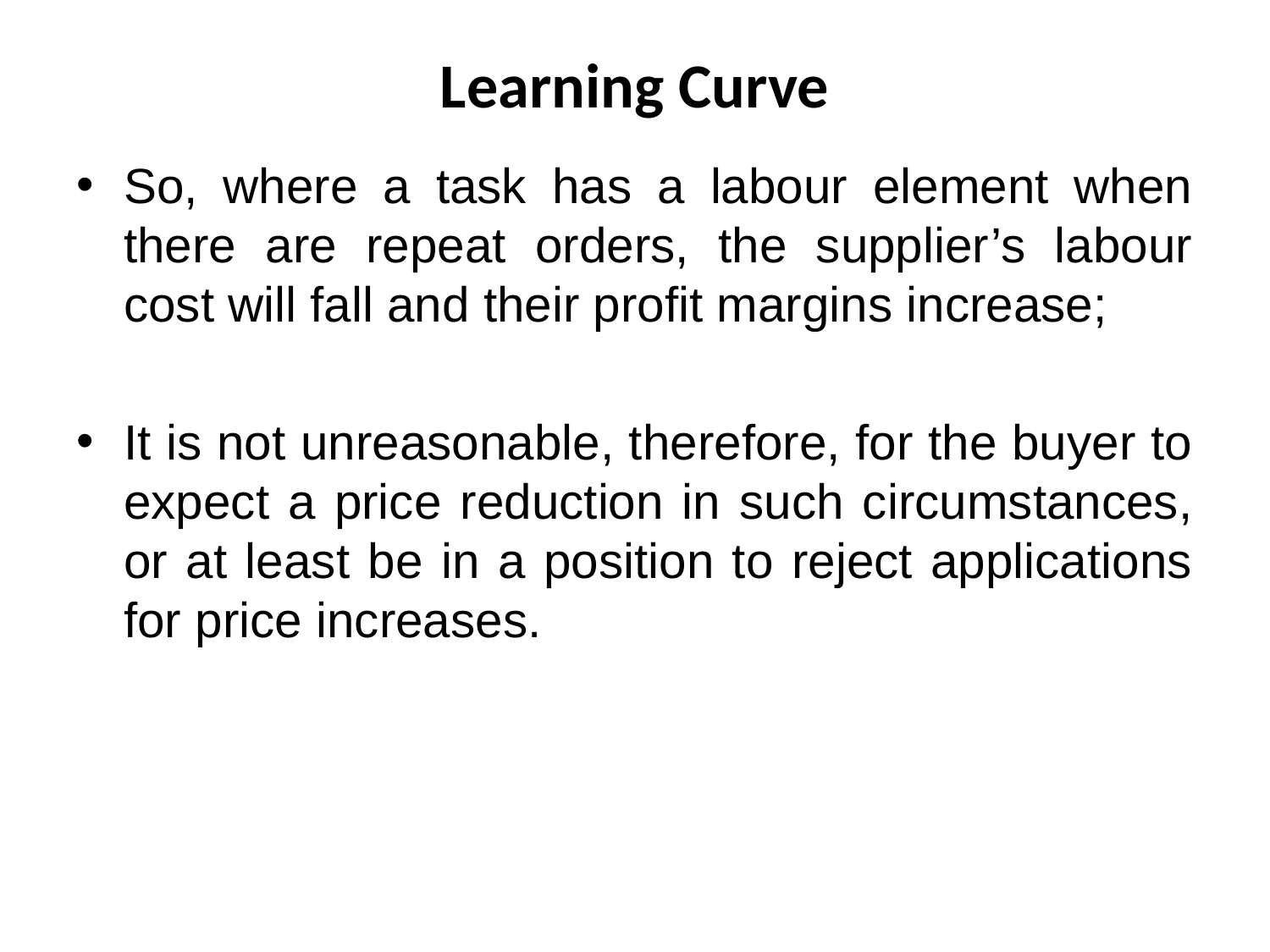

# Learning Curve
So, where a task has a labour element when there are repeat orders, the supplier’s labour cost will fall and their profit margins increase;

It is not unreasonable, therefore, for the buyer to expect a price reduction in such circumstances, or at least be in a position to reject applications for price increases.